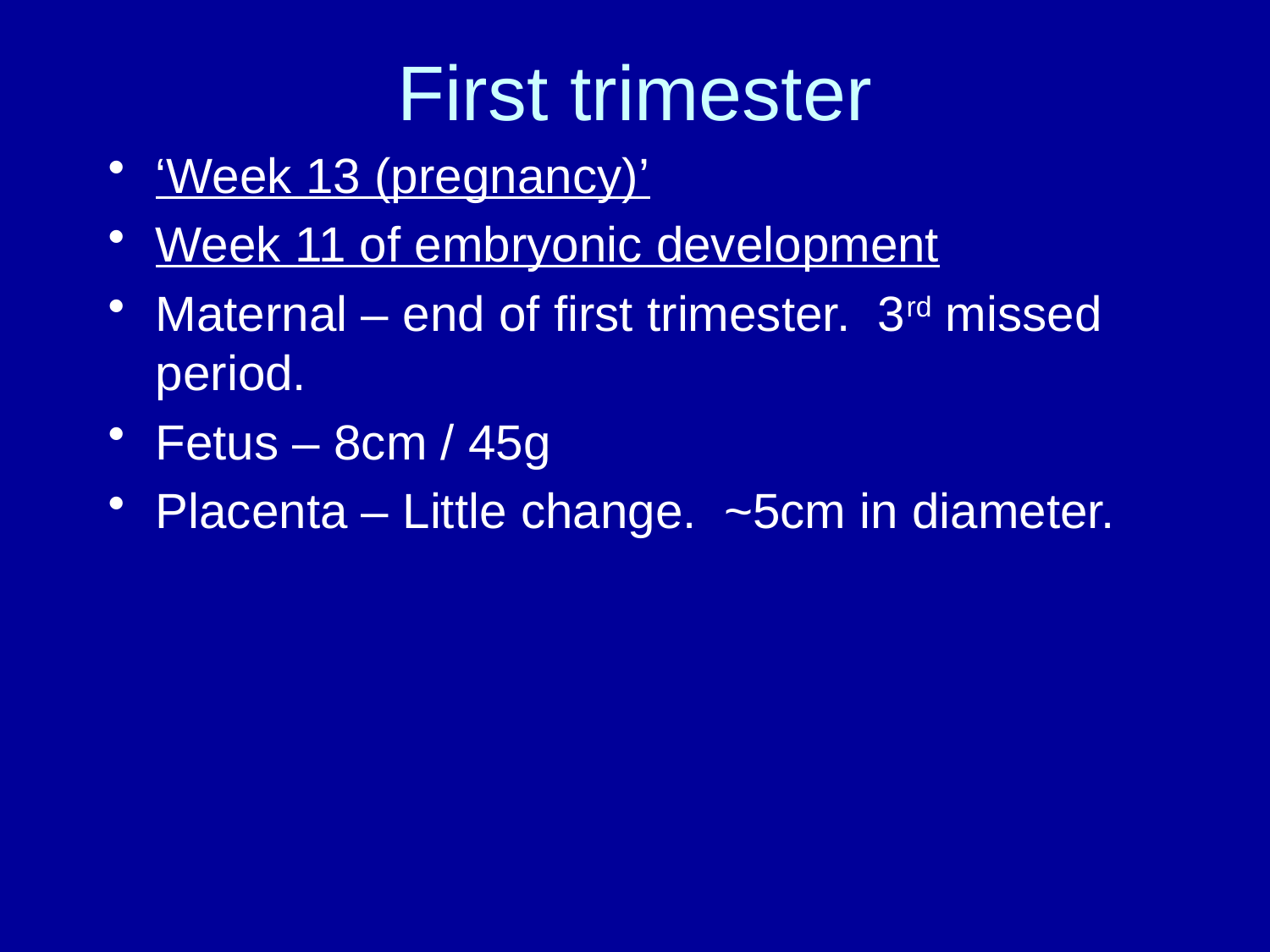

# First trimester
‘Week 13 (pregnancy)’
Week 11 of embryonic development
Maternal – end of first trimester.  3rd missed period.
Fetus – 8cm / 45g
Placenta – Little change.  ~5cm in diameter.